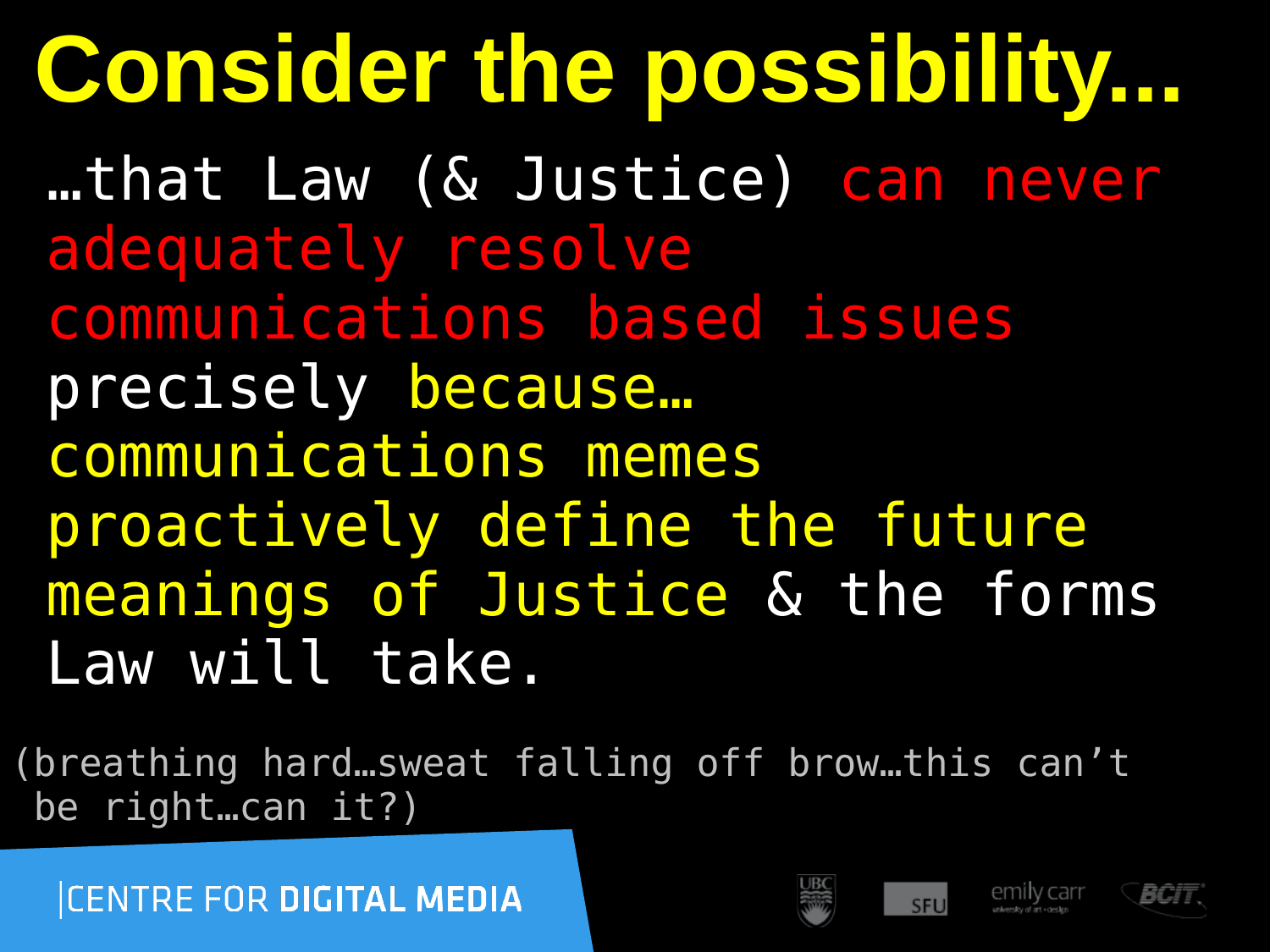

# Consider the possibility...
 …that Law (& Justice) can never
 adequately resolve
 communications based issues
 precisely because…
 communications memes
 proactively define the future
 meanings of Justice & the forms
 Law will take.

(breathing hard…sweat falling off brow…this can’t
 be right…can it?)